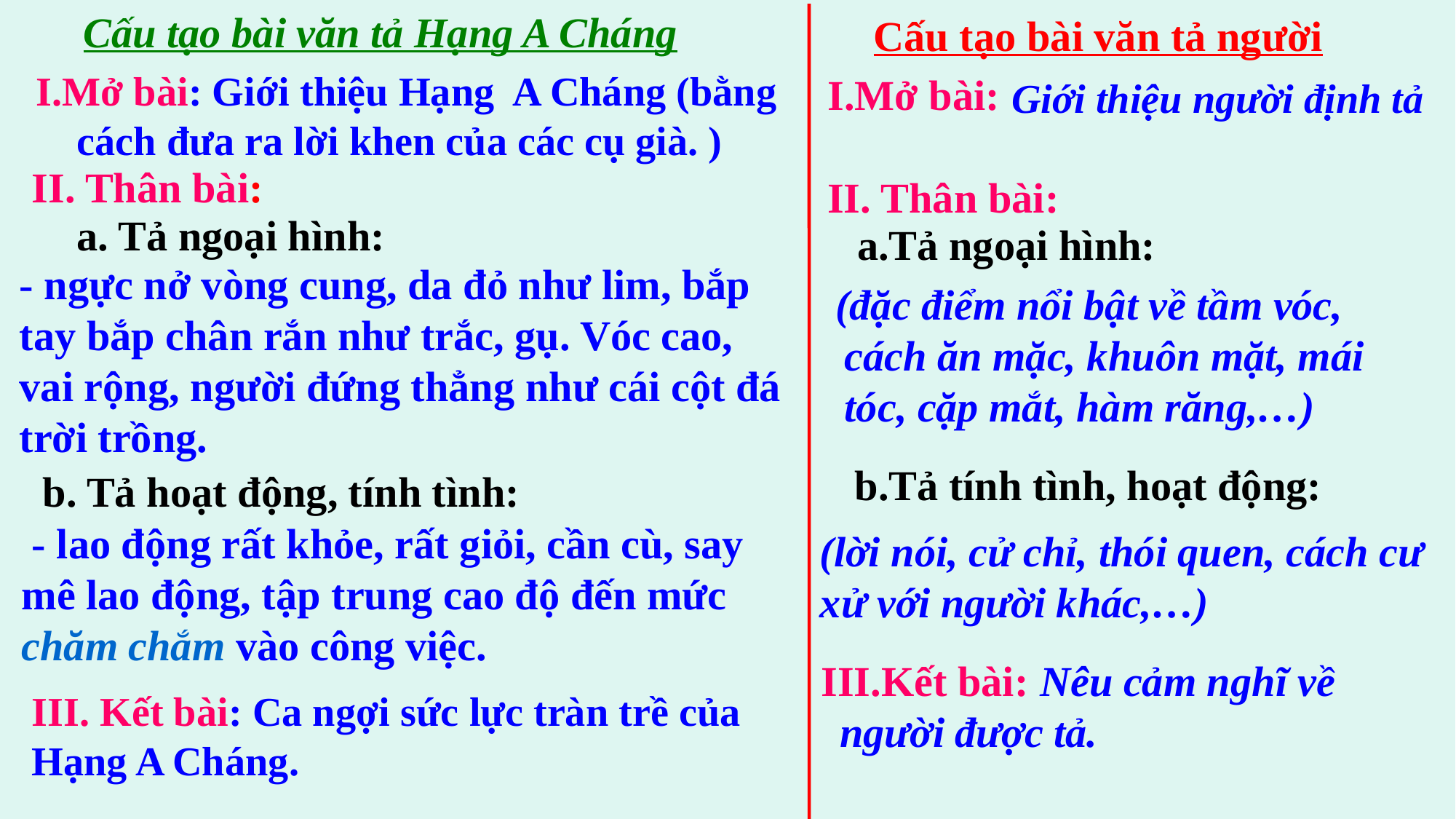

Cấu tạo bài văn tả Hạng A Cháng

Cấu tạo bài văn tả người
I.Mở bài: Giới thiệu Hạng  A Cháng (bằng cách đưa ra lời khen của các cụ già. )
I.Mở bài:
Giới thiệu người định tả
II. Thân bài:
II. Thân bài:
a. Tả ngoại hình:
a.Tả ngoại hình:
- ngực nở vòng cung, da đỏ như lim, bắp tay bắp chân rắn như trắc, gụ. Vóc cao, vai rộng, người đứng thẳng như cái cột đá trời trồng.
   (đặc điểm nổi bật về tầm vóc, cách ăn mặc, khuôn mặt, mái tóc, cặp mắt, hàm răng,…)
b.Tả tính tình, hoạt động:
b. Tả hoạt động, tính tình:
 - lao động rất khỏe, rất giỏi, cần cù, say mê lao động, tập trung cao độ đến mức chăm chắm vào công việc.
(lời nói, cử chỉ, thói quen, cách cư xử với người khác,…)
III.Kết bài:
                   Nêu cảm nghĩ về
người được tả.
III. Kết bài: Ca ngợi sức lực tràn trề của Hạng A Cháng.